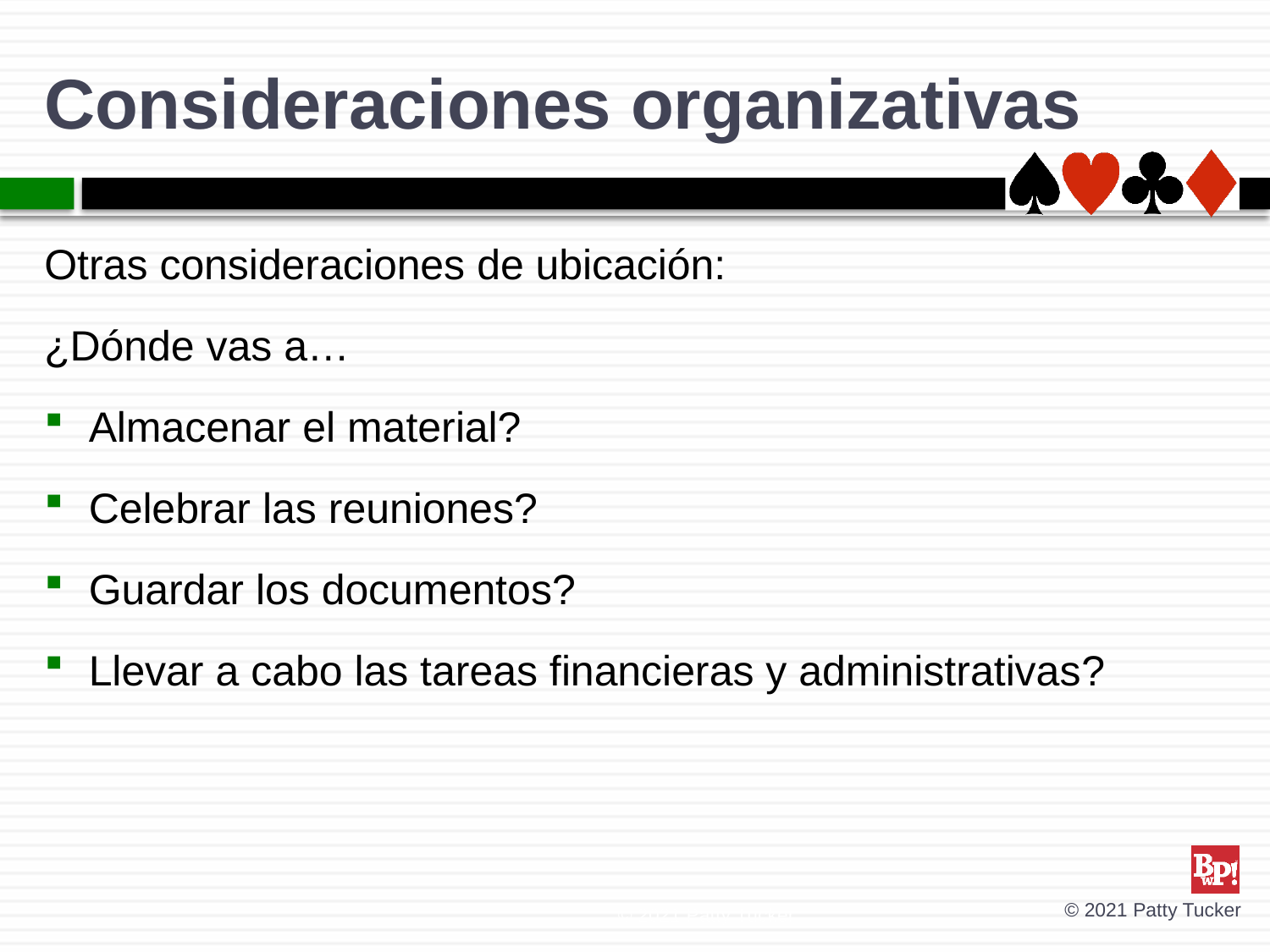

# Consideraciones organizativas
Otras consideraciones de ubicación:
¿Dónde vas a…
Almacenar el material?
Celebrar las reuniones?
Guardar los documentos?
Llevar a cabo las tareas financieras y administrativas?

© 2021 Patty Tucker
© 2021 Patty Tucker